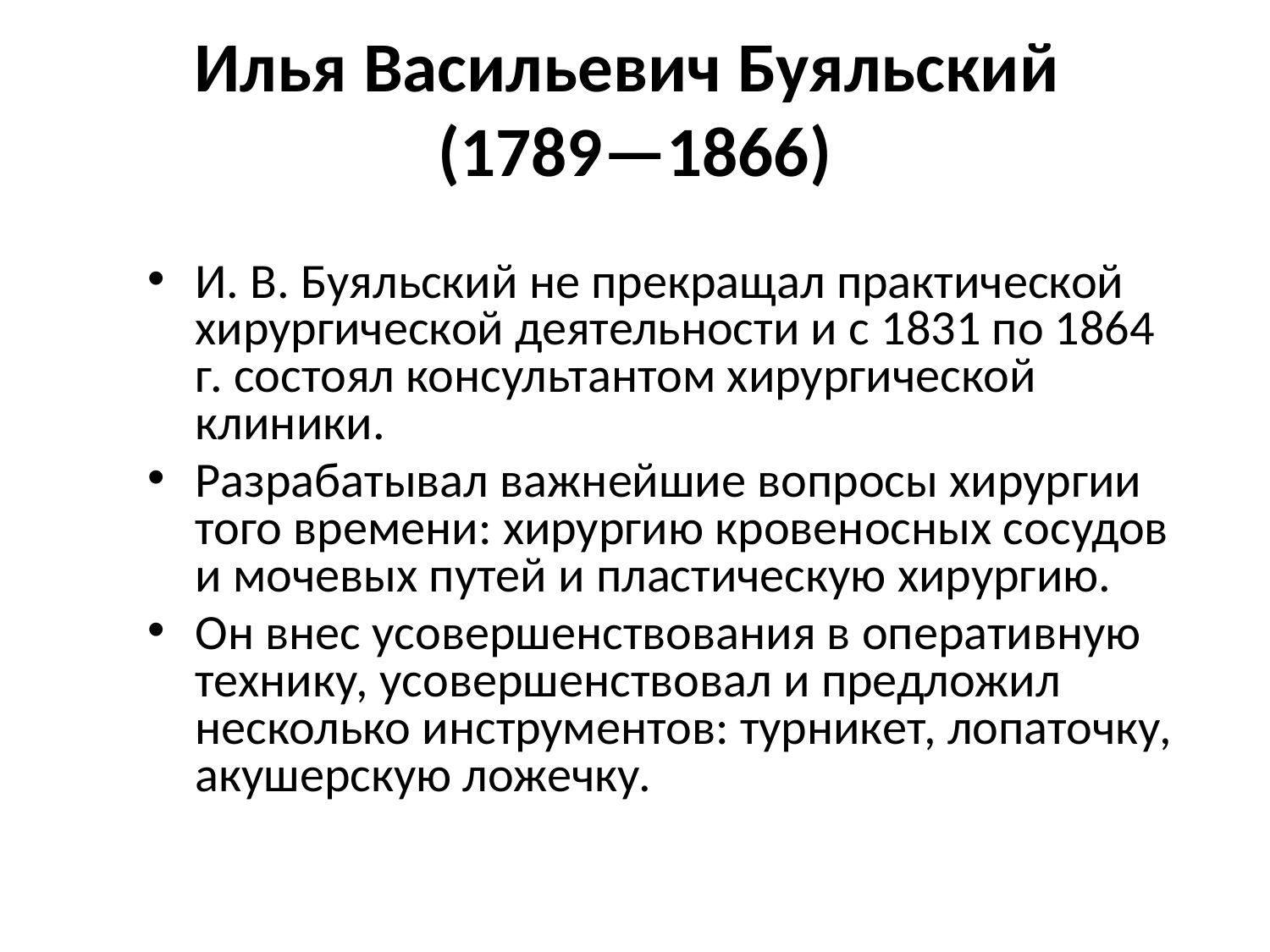

Илья Васильевич Буяльский
(1789—1866)
И. В. Буяльский не прекращал практической хирургической деятельности и с 1831 по 1864 г. состоял консультантом хирургической клиники.
Разрабатывал важнейшие вопросы хирургии того времени: хирургию кровеносных сосудов и мочевых путей и пластическую хирургию.
Он внес усовершенствования в оперативную технику, усовершенствовал и предложил несколько инструментов: турникет, лопаточку, акушерскую ложечку.